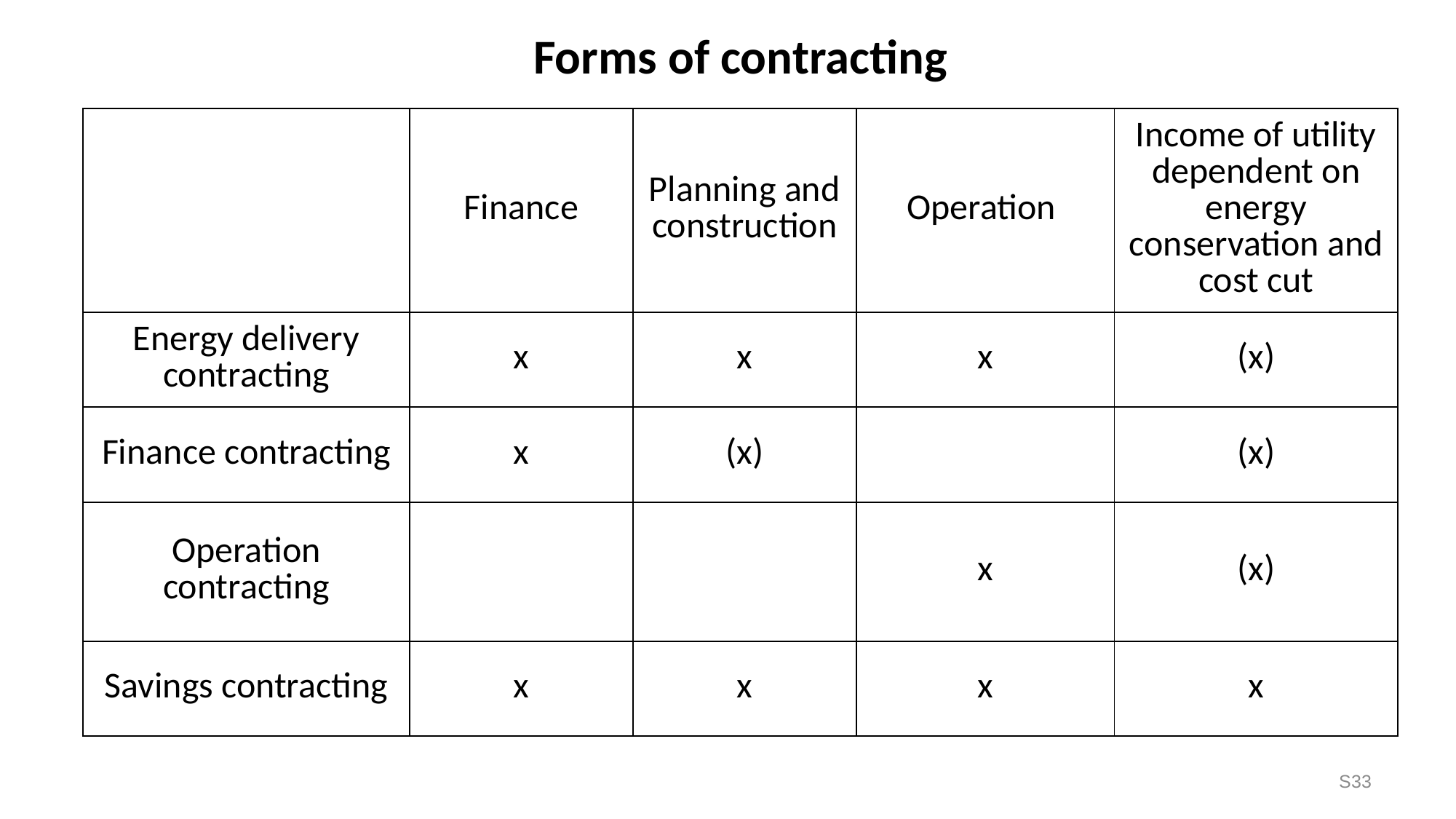

Forms of contracting
# 7 Contracting
|  | Finance | Planning and construction | Operation | Income of utility dependent on energy conservation and cost cut |
| --- | --- | --- | --- | --- |
| Energy delivery contracting | x | x | x | (x) |
| Finance contracting | x | (x) |  | (x) |
| Operation contracting |  |  | x | (x) |
| Savings contracting | x | x | x | x |
S33